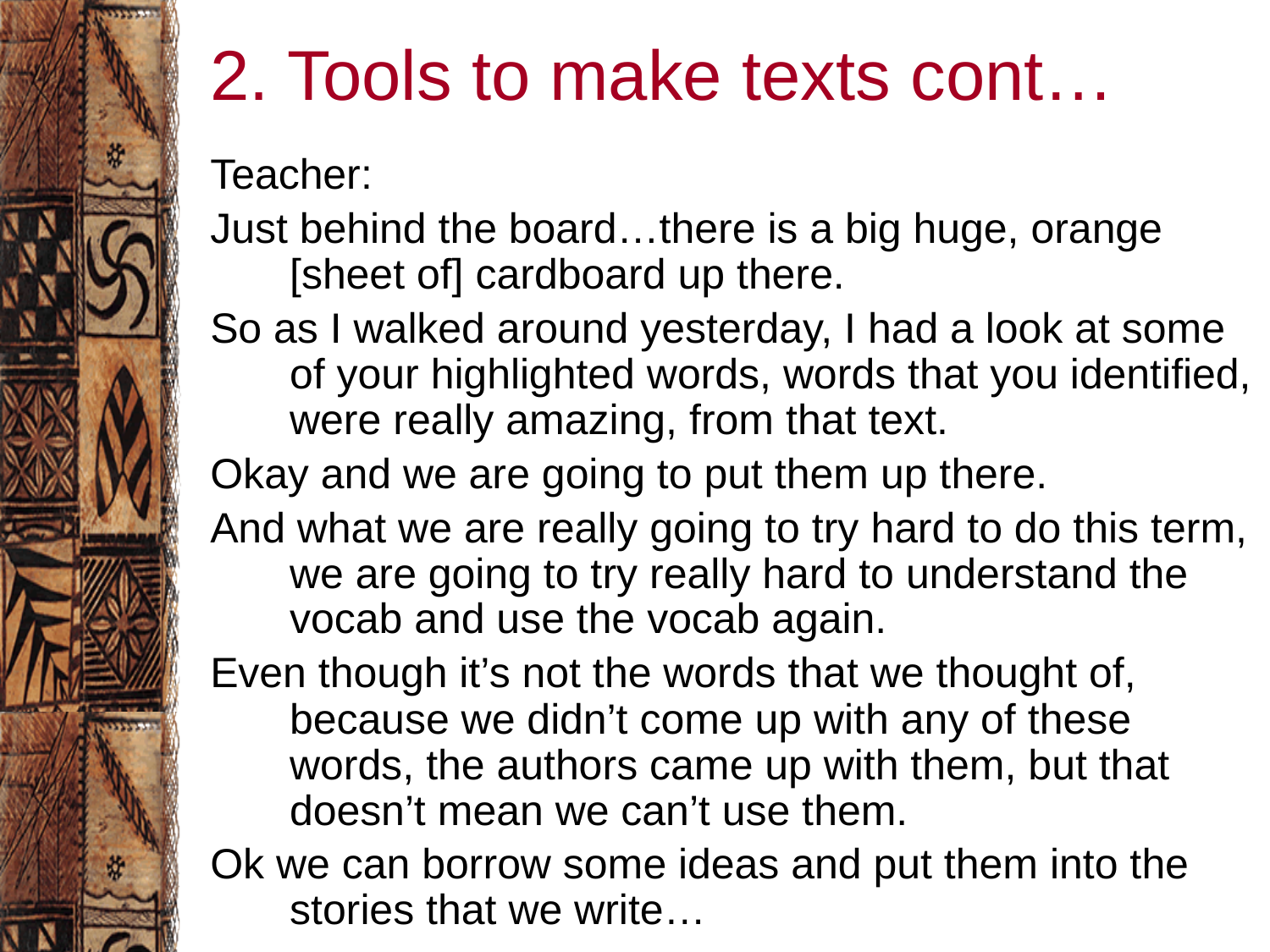

# 2. Tools to make texts cont…
Teacher:
Just behind the board…there is a big huge, orange [sheet of] cardboard up there.
So as I walked around yesterday, I had a look at some of your highlighted words, words that you identified, were really amazing, from that text.
Okay and we are going to put them up there.
And what we are really going to try hard to do this term, we are going to try really hard to understand the vocab and use the vocab again.
Even though it’s not the words that we thought of, because we didn’t come up with any of these words, the authors came up with them, but that doesn’t mean we can’t use them.
Ok we can borrow some ideas and put them into the stories that we write…